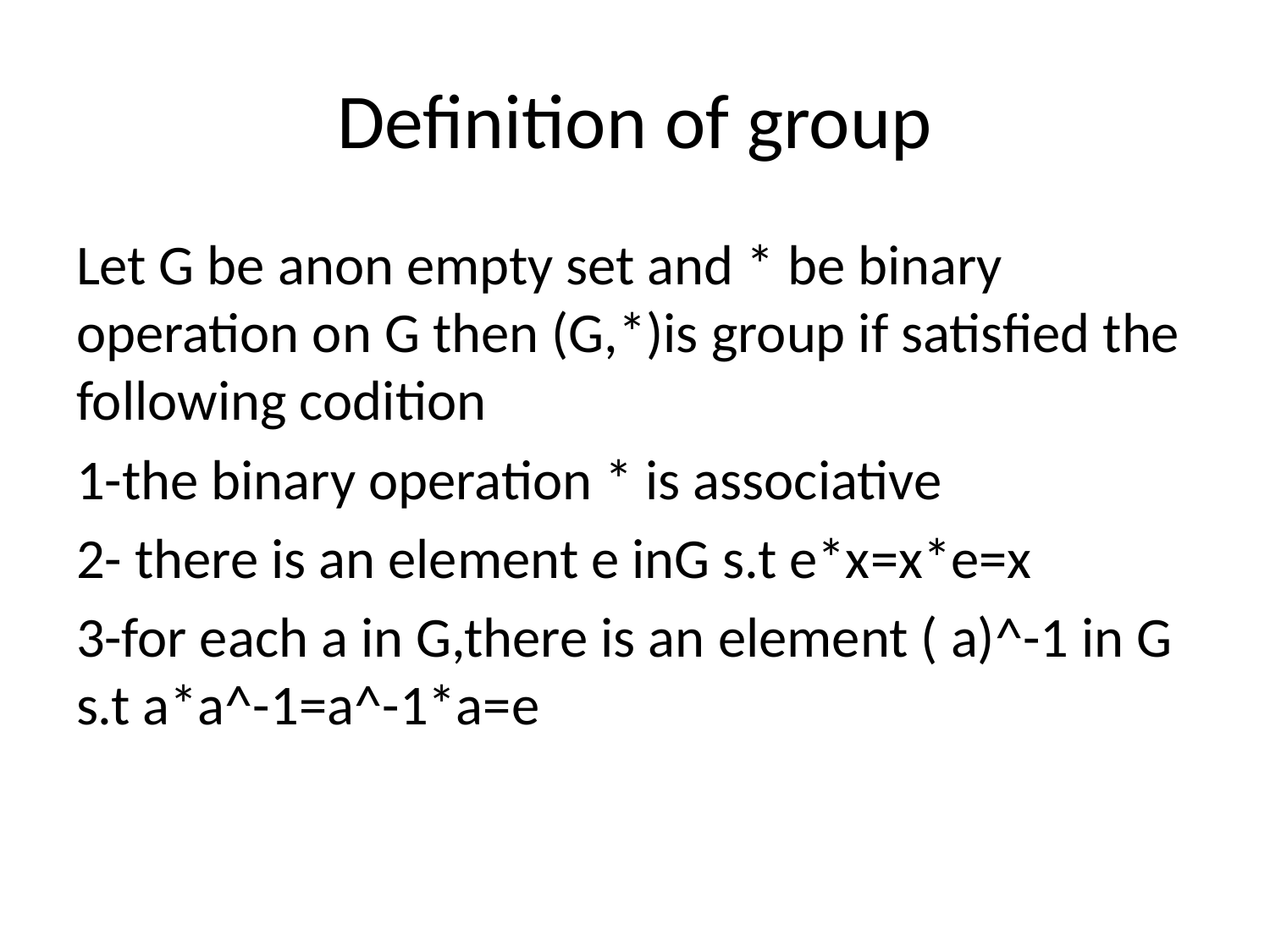

# Definition of group
Let G be anon empty set and * be binary operation on G then (G,*)is group if satisfied the following codition
1-the binary operation * is associative
2- there is an element e inG s.t e*x=x*e=x
3-for each a in G,there is an element ( a)^-1 in G s.t a*a^-1=a^-1*a=e